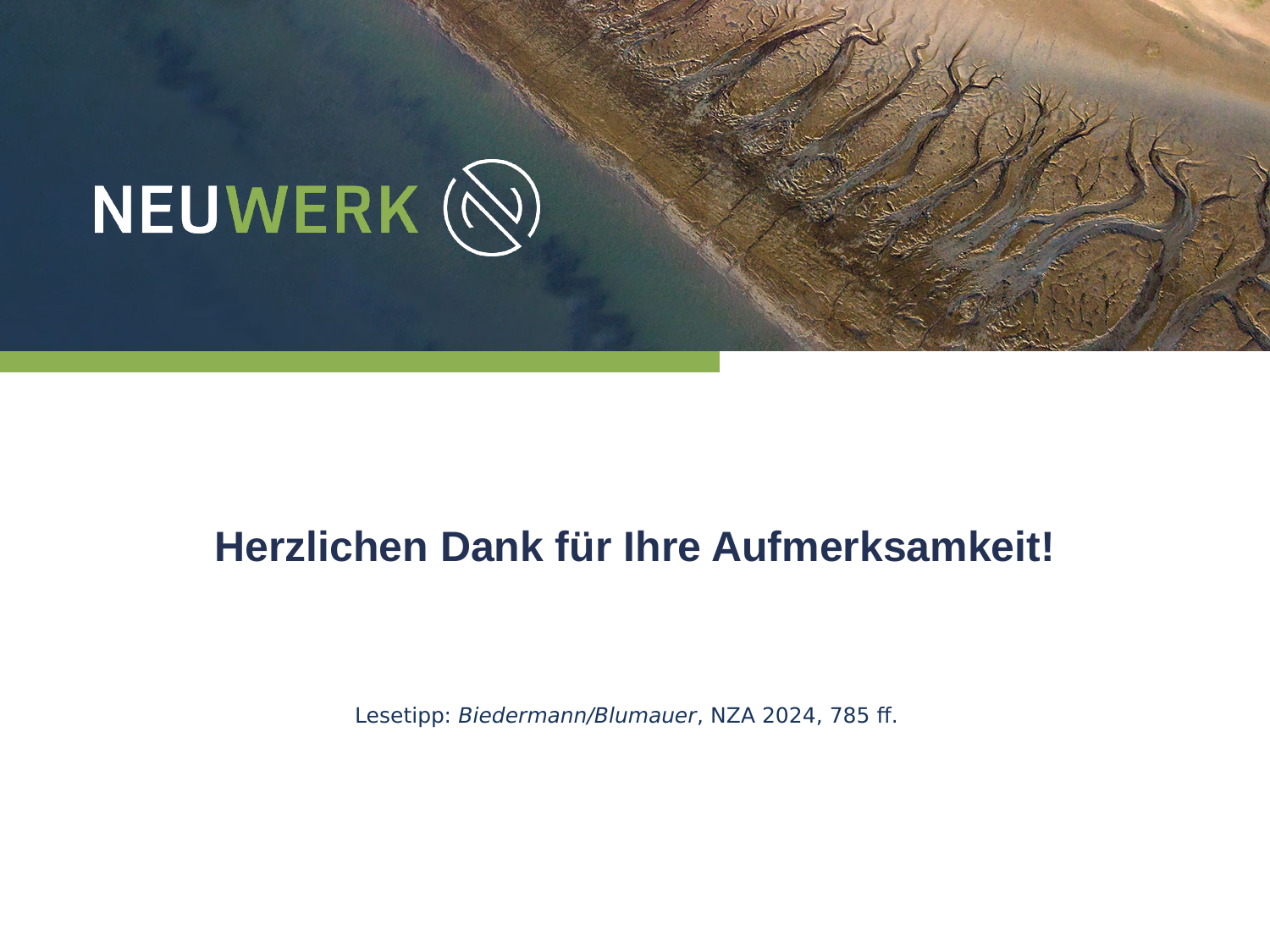

Herzlichen Dank für Ihre Aufmerksamkeit!

Lesetipp: Biedermann/Blumauer, NZA 2024, 785 ff.